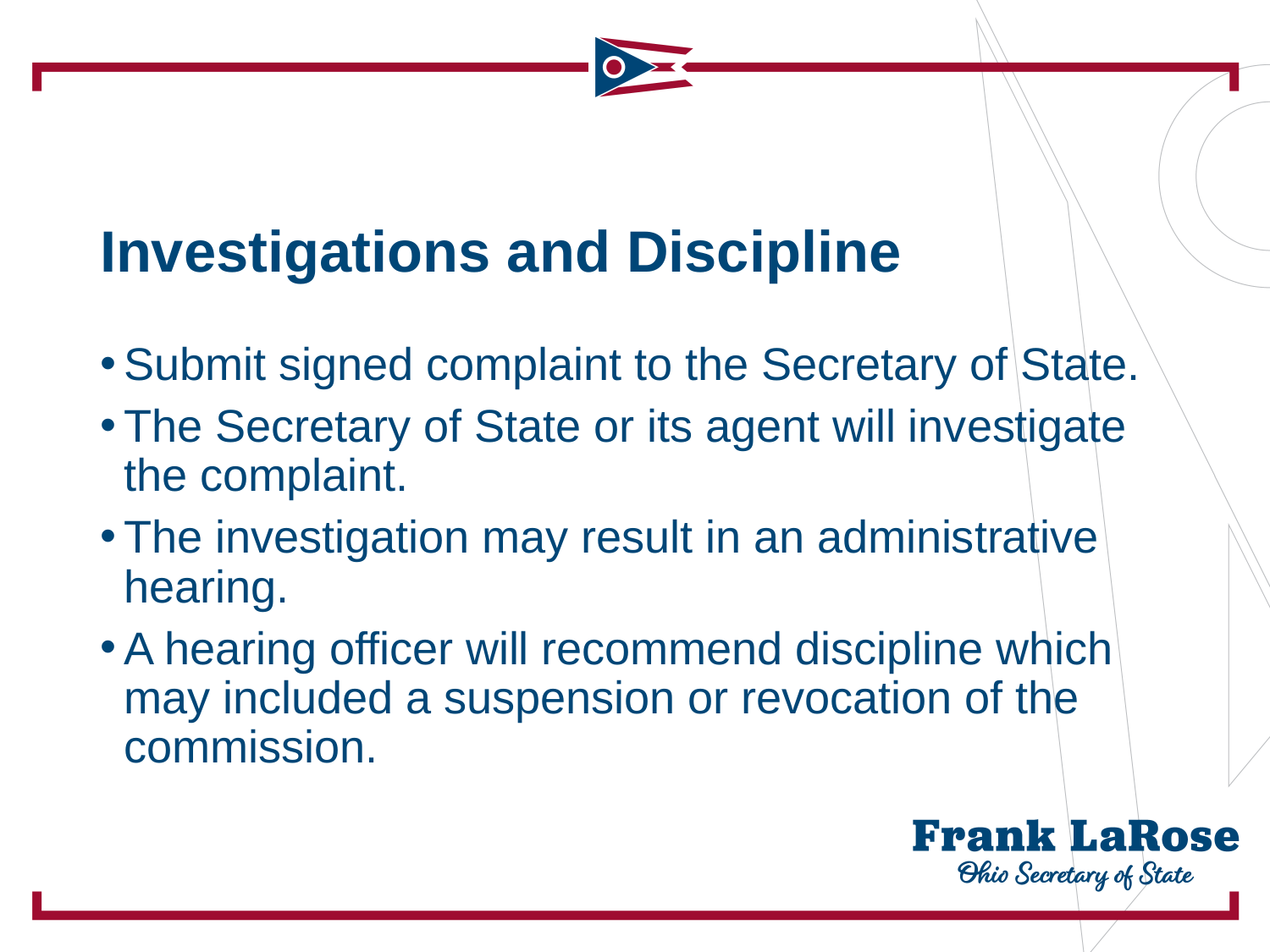

# Investigations and Discipline
Submit signed complaint to the Secretary of State.
The Secretary of State or its agent will investigate the complaint.
The investigation may result in an administrative hearing.
A hearing officer will recommend discipline which may included a suspension or revocation of the commission.